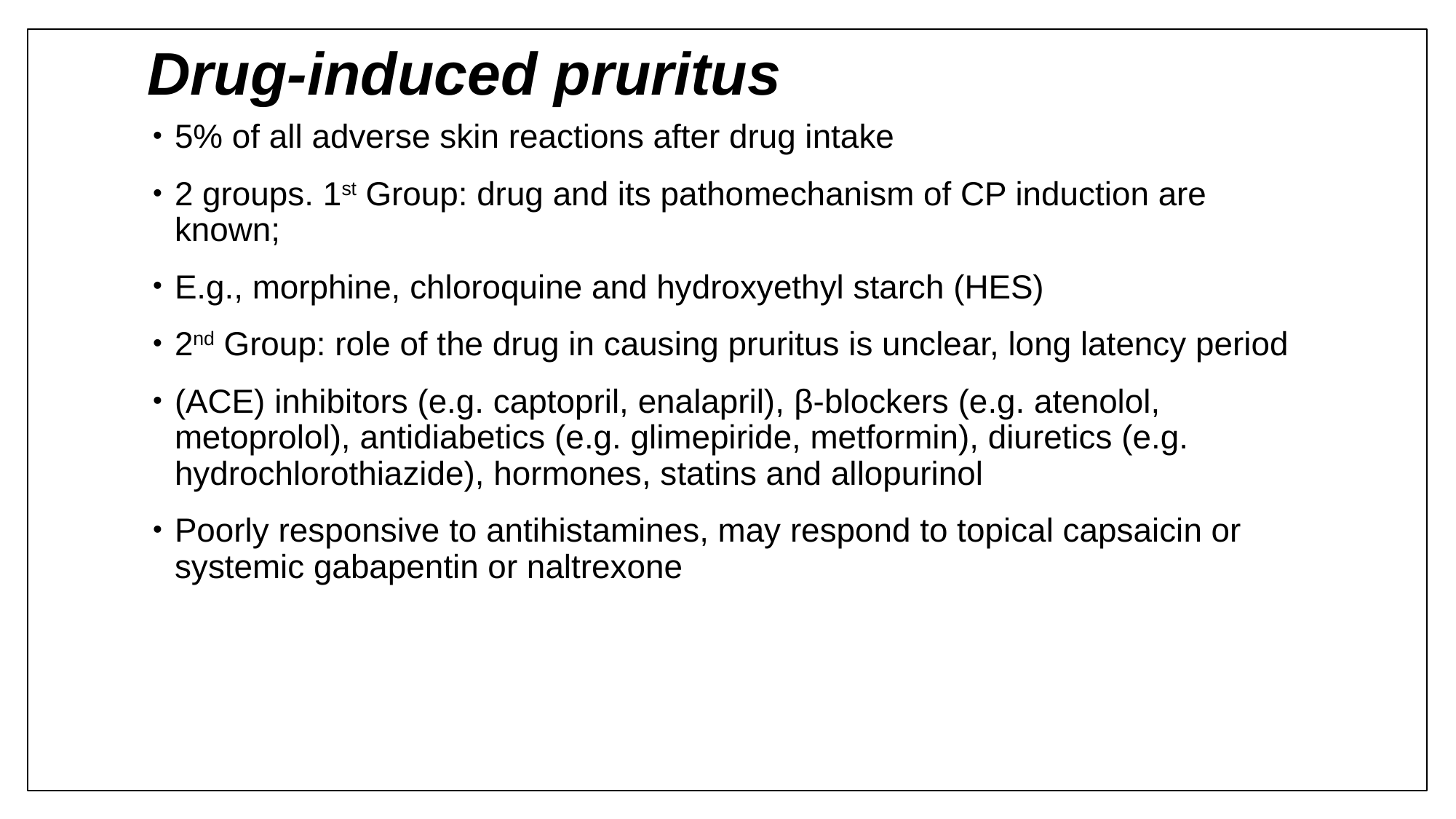

# Drug‐induced pruritus
5% of all adverse skin reactions after drug intake
2 groups. 1st Group: drug and its pathomechanism of CP induction are known;
E.g., morphine, chloroquine and hydroxyethyl starch (HES)
2nd Group: role of the drug in causing pruritus is unclear, long latency period
(ACE) inhibitors (e.g. captopril, enalapril), β‐blockers (e.g. atenolol, metoprolol), antidiabetics (e.g. glimepiride, metformin), diuretics (e.g. hydrochlorothiazide), hormones, statins and allopurinol
Poorly responsive to antihistamines, may respond to topical capsaicin or systemic gabapentin or naltrexone